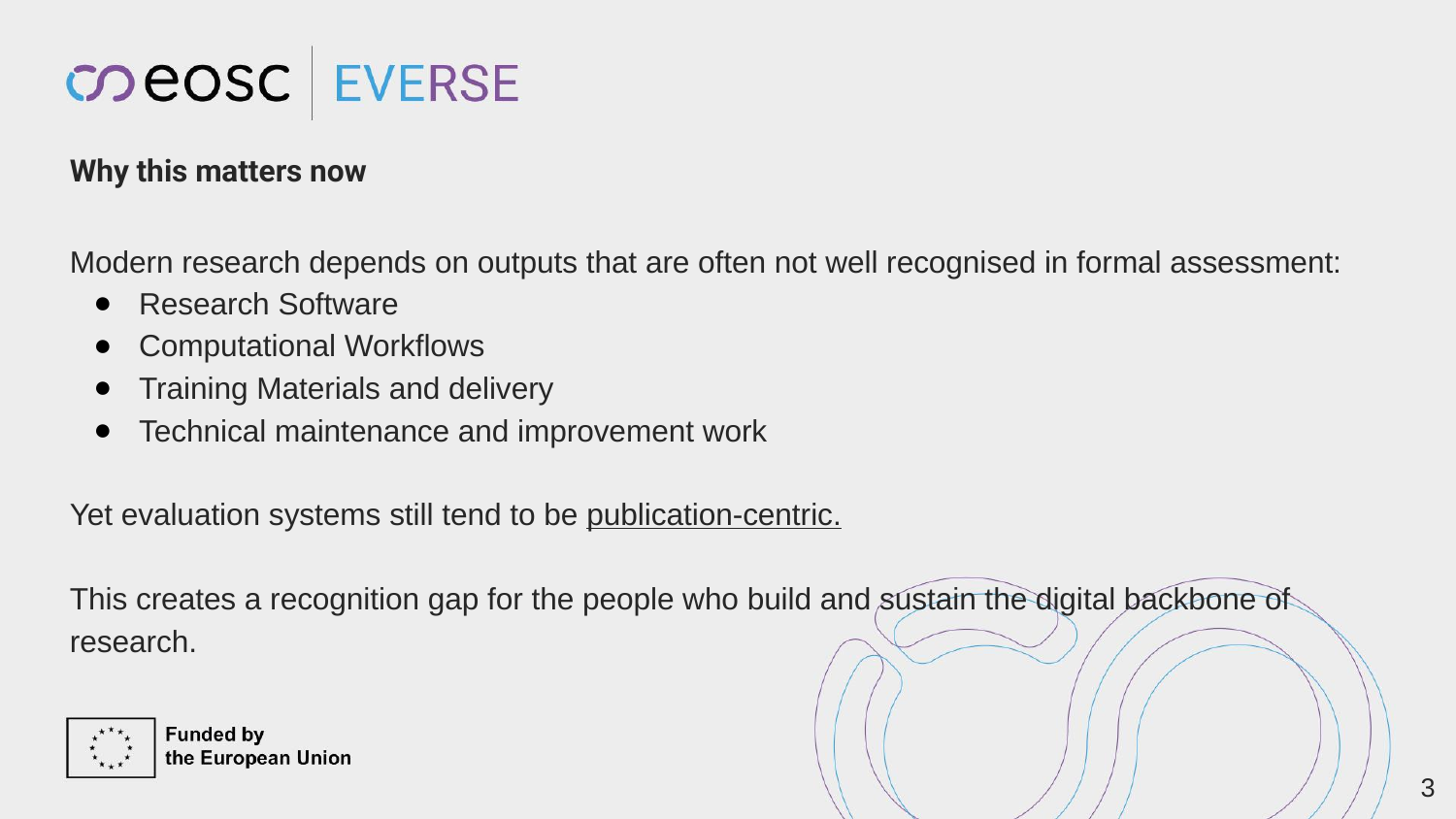

Why this matters now

Modern research depends on outputs that are often not well recognised in formal assessment:
Research Software
Computational Workflows
Training Materials and delivery
Technical maintenance and improvement work

Yet evaluation systems still tend to be publication-centric.

This creates a recognition gap for the people who build and sustain the digital backbone of research.
3